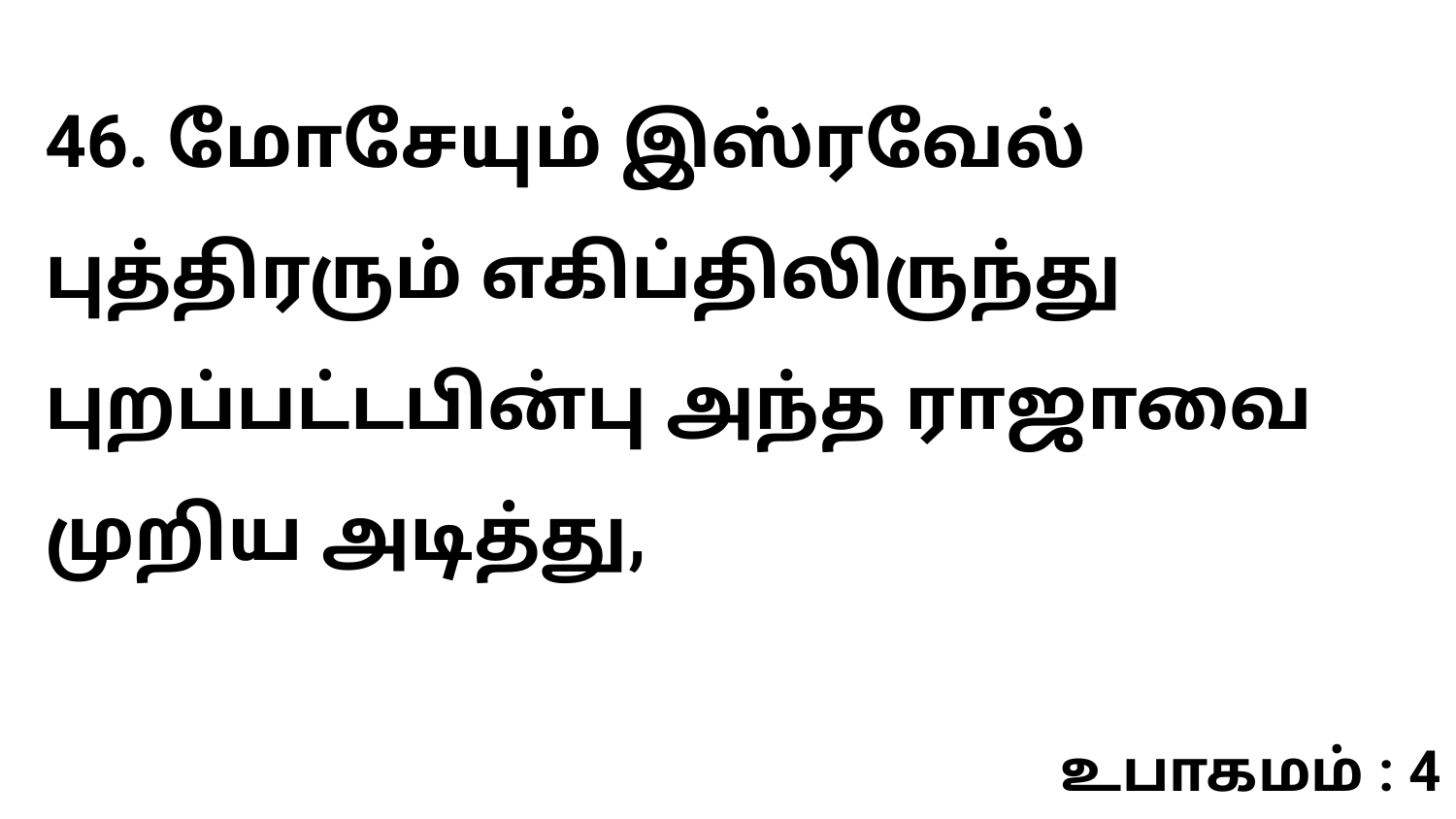

46. மோசேயும் இஸ்ரவேல் புத்திரரும் எகிப்திலிருந்து புறப்பட்டபின்பு அந்த ராஜாவை முறிய அடித்து,
உபாகமம் : 4